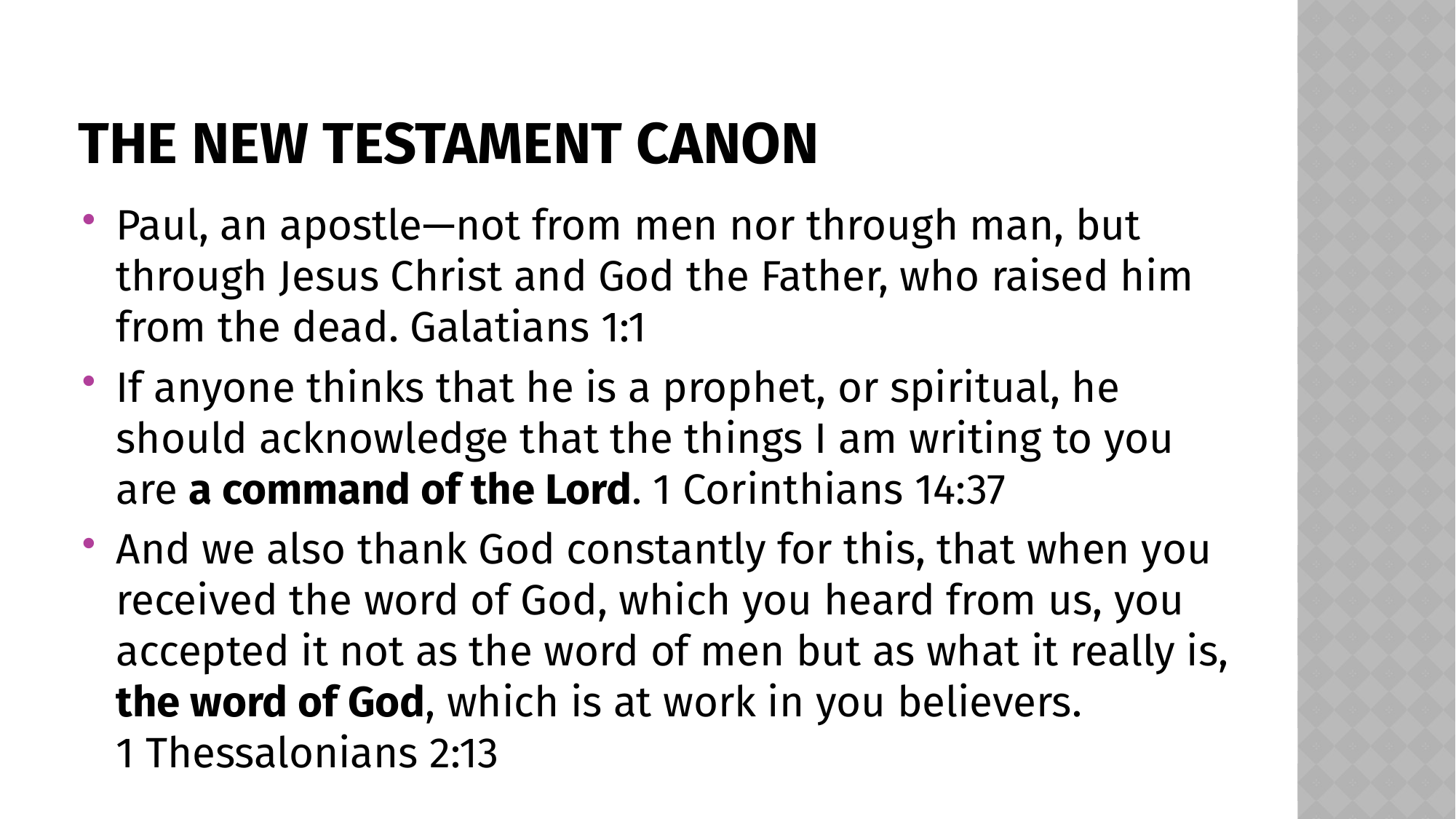

# The new testament Canon
Paul, an apostle—not from men nor through man, but through Jesus Christ and God the Father, who raised him from the dead. Galatians 1:1
If anyone thinks that he is a prophet, or spiritual, he should acknowledge that the things I am writing to you are a command of the Lord. 1 Corinthians 14:37
And we also thank God constantly for this, that when you received the word of God, which you heard from us, you accepted it not as the word of men but as what it really is, the word of God, which is at work in you believers.
1 Thessalonians 2:13